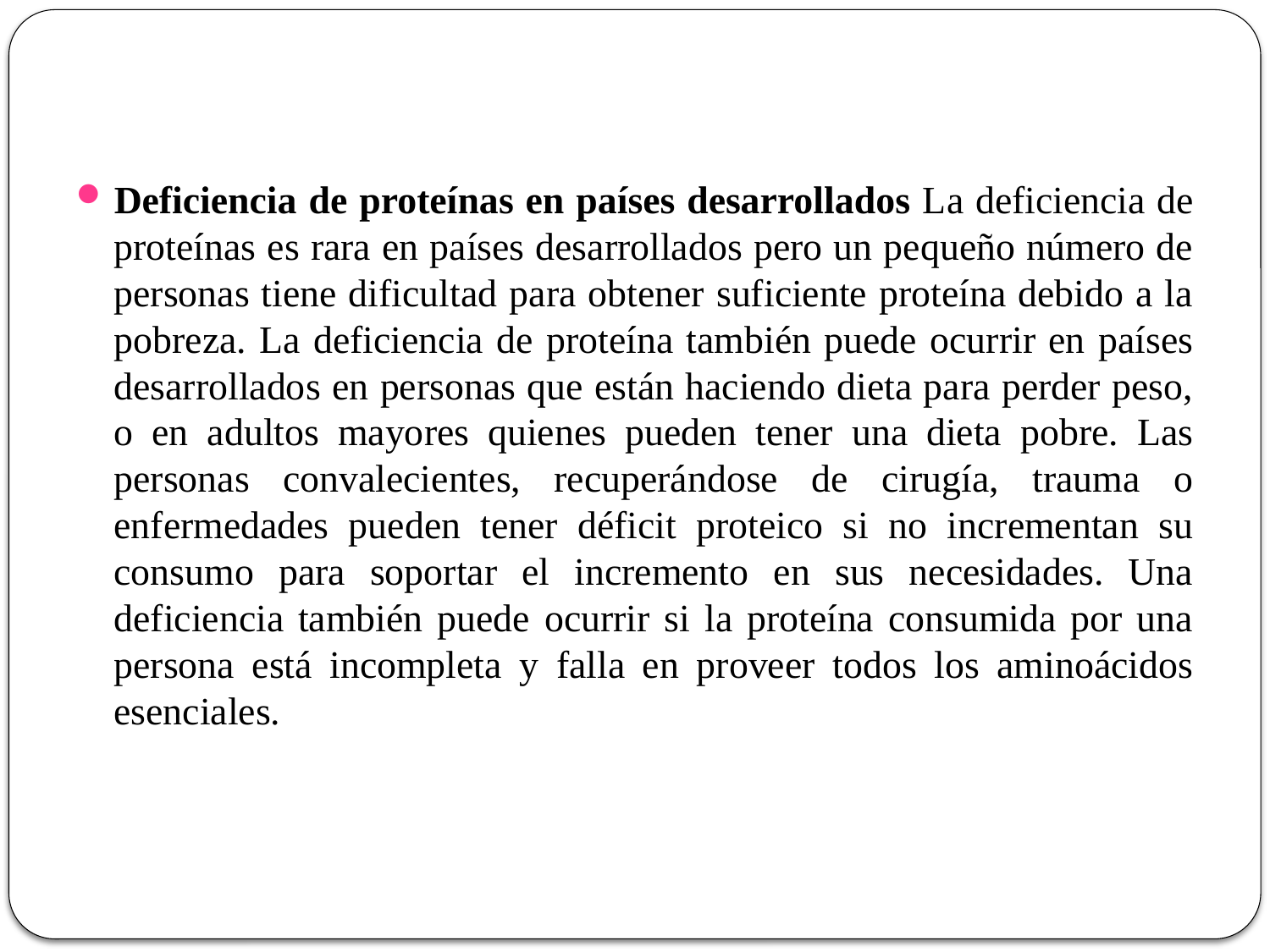

Deficiencia de proteínas en países desarrollados La deficiencia de proteínas es rara en países desarrollados pero un pequeño número de personas tiene dificultad para obtener suficiente proteína debido a la pobreza. La deficiencia de proteína también puede ocurrir en países desarrollados en personas que están haciendo dieta para perder peso, o en adultos mayores quienes pueden tener una dieta pobre. Las personas convalecientes, recuperándose de cirugía, trauma o enfermedades pueden tener déficit proteico si no incrementan su consumo para soportar el incremento en sus necesidades. Una deficiencia también puede ocurrir si la proteína consumida por una persona está incompleta y falla en proveer todos los aminoácidos esenciales.